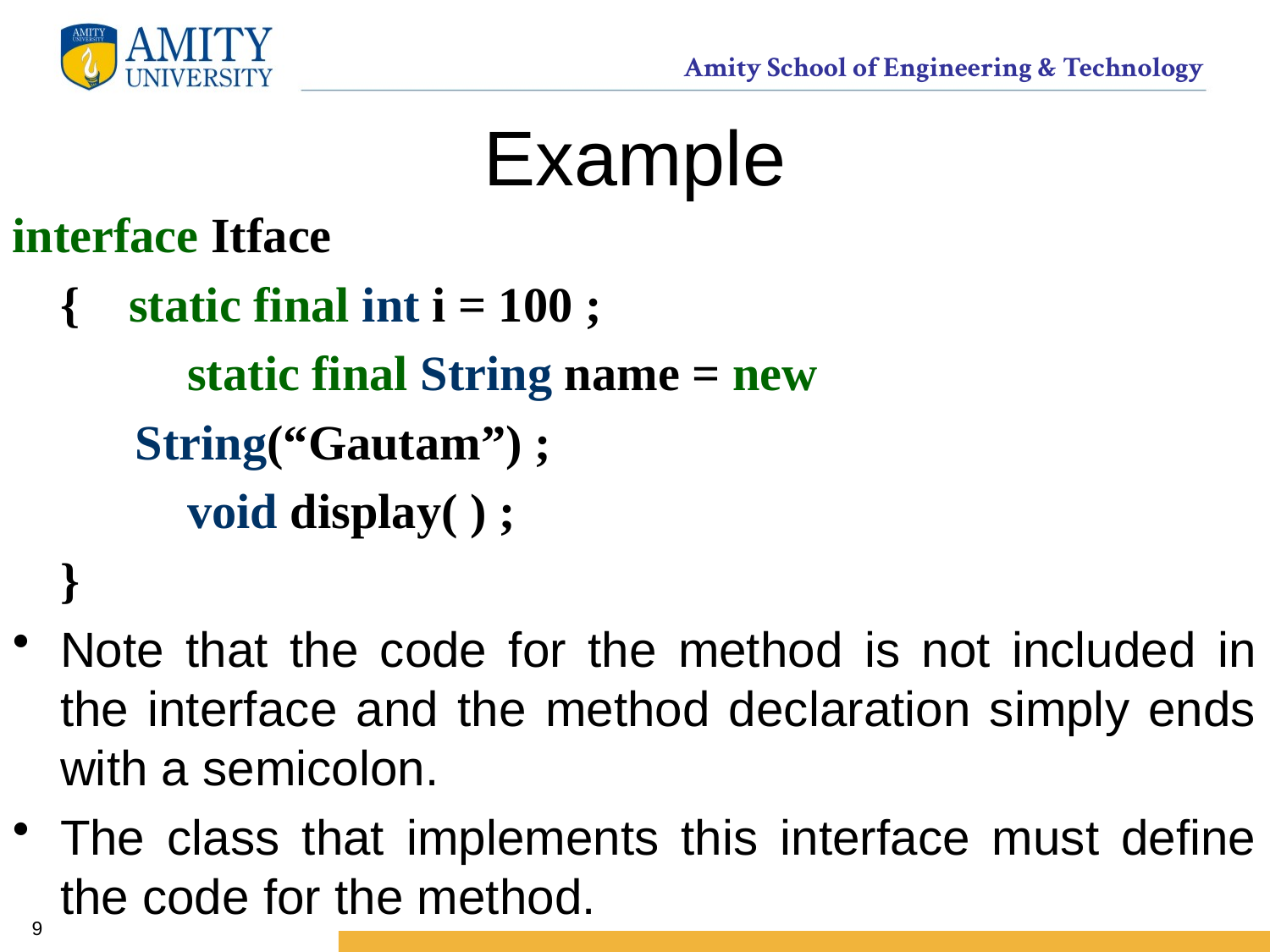

# Example
interface Itface
	{    static final int i = 100 ;
		static final String name = new
          String(“Gautam”) ;
		void display( ) ;
	}
Note that the code for the method is not included in the interface and the method declaration simply ends with a semicolon.
The class that implements this interface must define the code for the method.

9